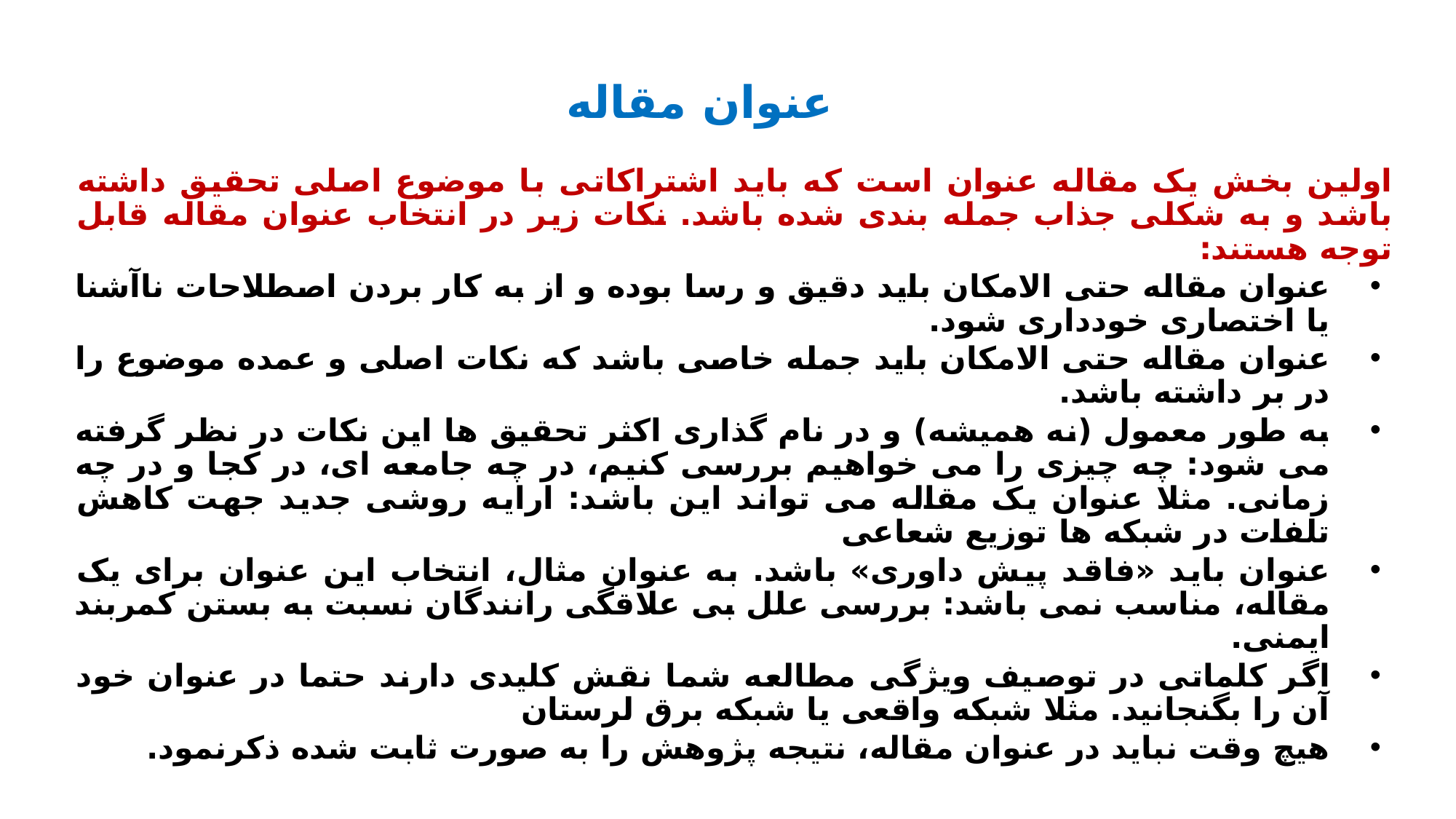

# عنوان مقاله
اولین بخش یک مقاله عنوان است که باید اشتراکاتی با موضوع اصلی تحقیق داشته باشد و به شکلی جذاب جمله بندی شده باشد. نکات زیر در انتخاب عنوان مقاله قابل توجه هستند:
عنوان مقاله حتی الامکان باید دقیق و رسا بوده و از به کار بردن اصطلاحات ناآشنا یا اختصاری خودداری شود.
عنوان مقاله حتی الامکان باید جمله خاصی باشد که نکات اصلی و عمده موضوع را در بر داشته باشد.
به طور معمول (نه همیشه) و در نام گذاری اکثر تحقیق ها این نکات در نظر گرفته می شود: چه چیزی را می خواهیم بررسی کنیم، در چه جامعه ای، در کجا و در چه زمانی. مثلا عنوان یک مقاله می تواند این باشد: ارایه روشی جدید جهت کاهش تلفات در شبکه ها توزیع شعاعی
عنوان باید «فاقد پیش داوری» باشد. به عنوان مثال، انتخاب این عنوان برای یک مقاله، مناسب نمی باشد: بررسی علل بی علاقگی رانندگان نسبت به بستن کمربند ایمنی.
اگر کلماتی در توصیف ویژگی مطالعه شما نقش کلیدی دارند حتما در عنوان خود آن را بگنجانید. مثلا شبکه واقعی یا شبکه برق لرستان
هیچ وقت نباید در عنوان مقاله، نتیجه پژوهش را به صورت ثابت شده ذکرنمود.